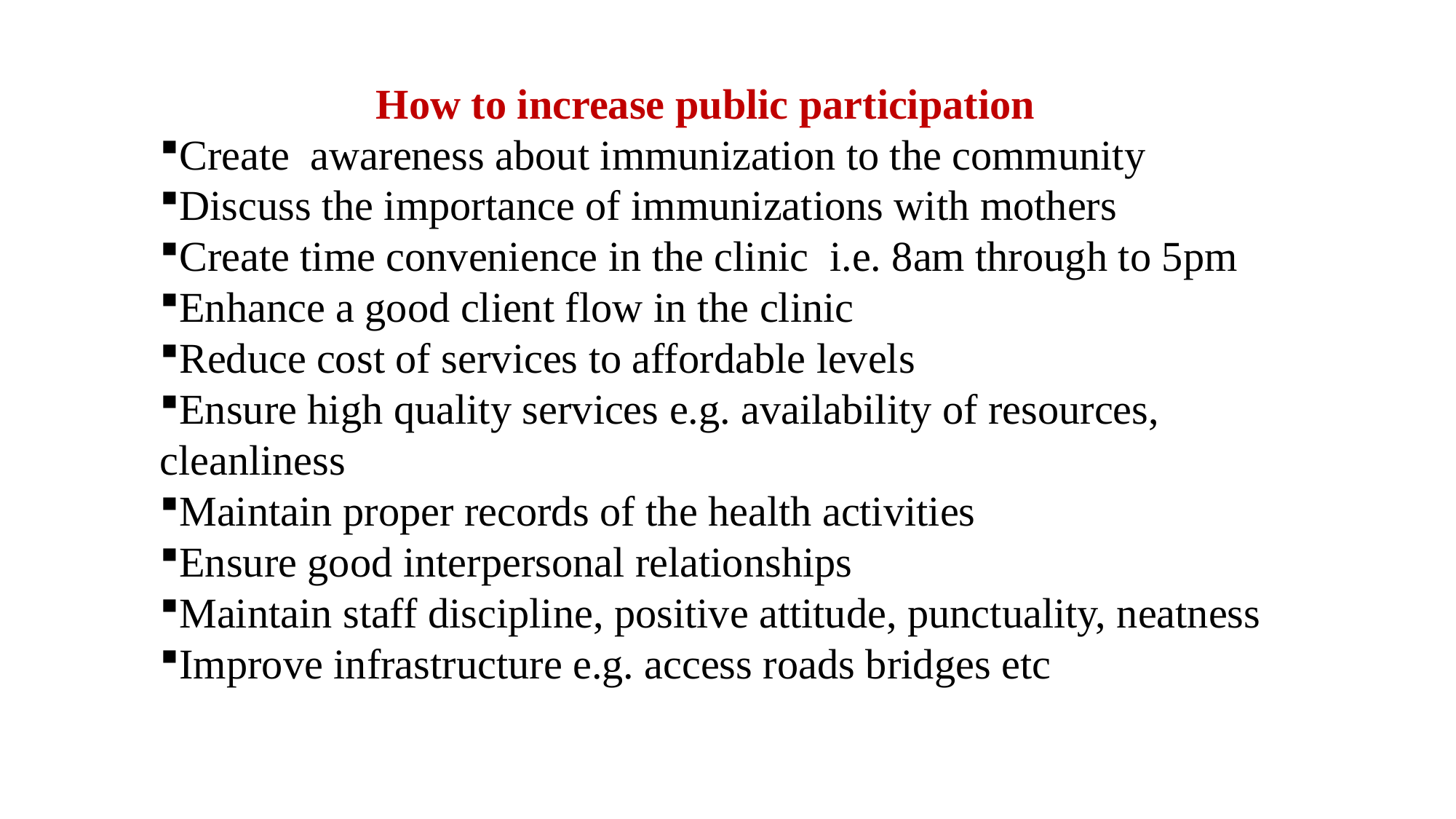

How to increase public participation
Create  awareness about immunization to the community
Discuss the importance of immunizations with mothers
Create time convenience in the clinic  i.e. 8am through to 5pm
Enhance a good client flow in the clinic
Reduce cost of services to affordable levels
Ensure high quality services e.g. availability of resources, cleanliness
Maintain proper records of the health activities
Ensure good interpersonal relationships
Maintain staff discipline, positive attitude, punctuality, neatness
Improve infrastructure e.g. access roads bridges etc